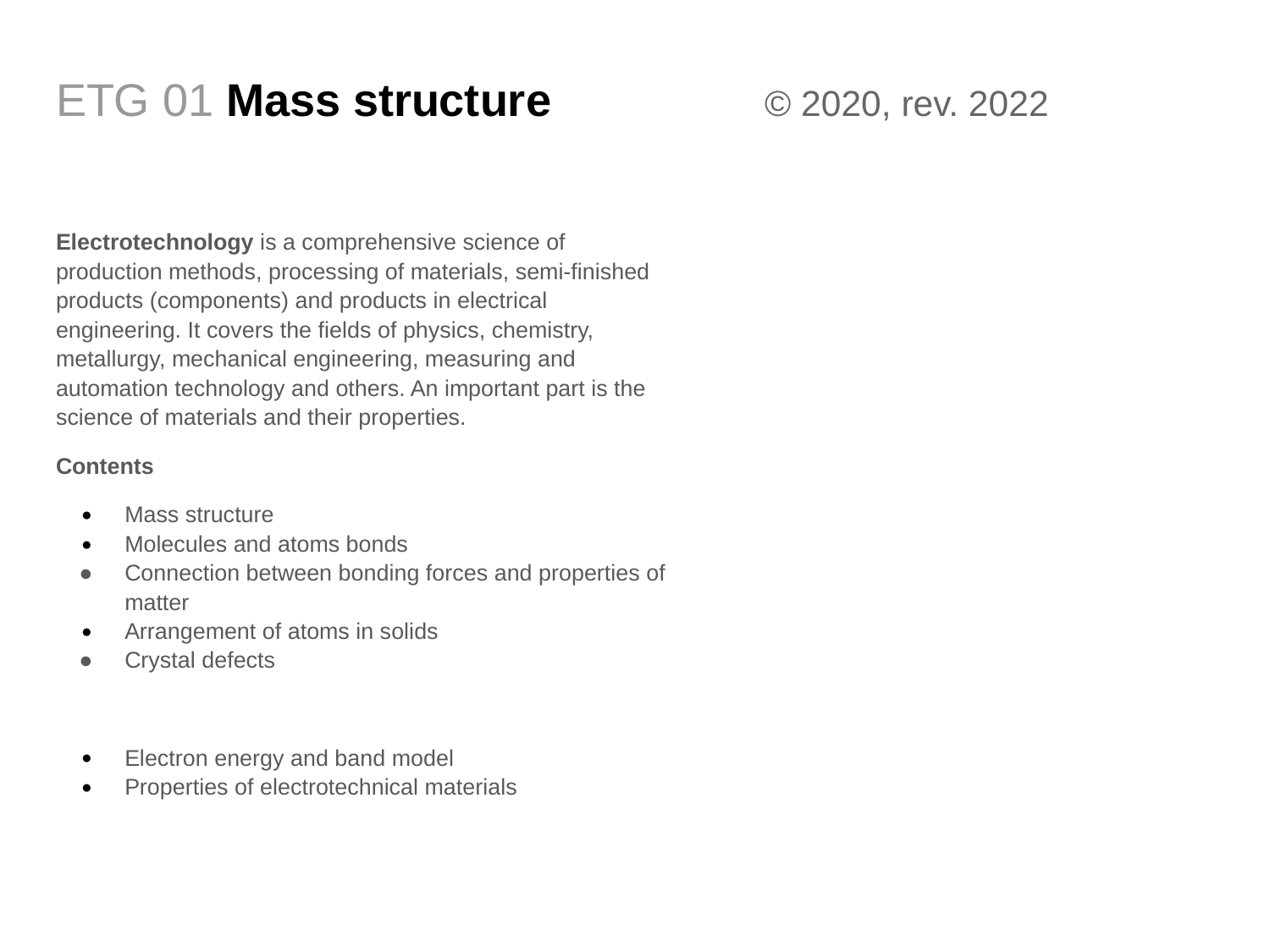

# ETG 01 Mass structure						© 2020, rev. 2022
Electrotechnology is a comprehensive science of production methods, processing of materials, semi-finished products (components) and products in electrical engineering. It covers the fields of physics, chemistry, metallurgy, mechanical engineering, measuring and automation technology and others. An important part is the science of materials and their properties.
Contents
Mass structure
Molecules and atoms bonds
Connection between bonding forces and properties of matter
Arrangement of atoms in solids
Crystal defects

Electron energy and band model
Properties of electrotechnical materials